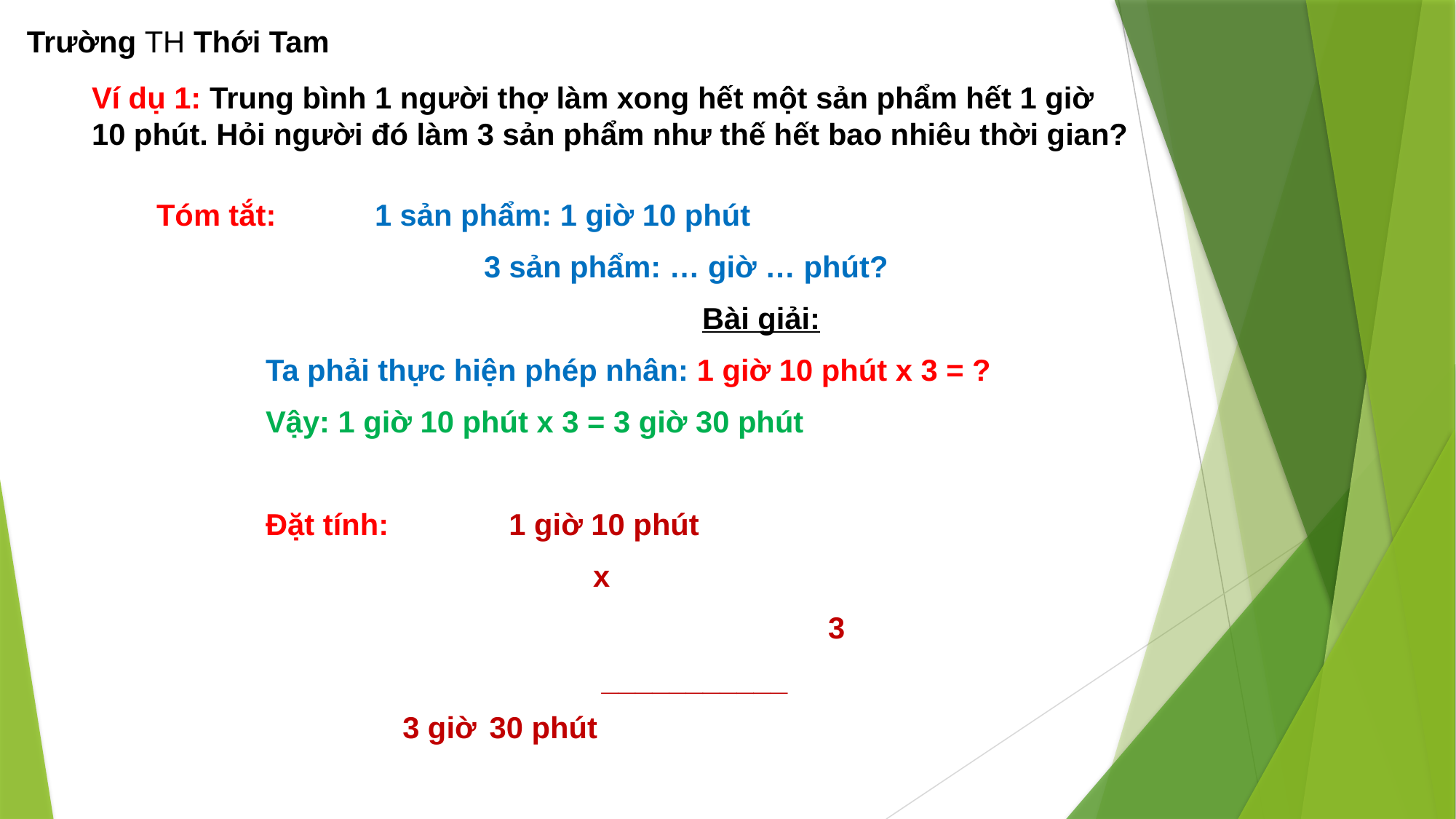

Trường TH Thới Tam
# Ví dụ 1: Trung bình 1 người thợ làm xong hết một sản phẩm hết 1 giờ 10 phút. Hỏi người đó làm 3 sản phẩm như thế hết bao nhiêu thời gian?
Tóm tắt:	1 sản phẩm: 1 giờ 10 phút
			3 sản phẩm: … giờ … phút?
					Bài giải:
	Ta phải thực hiện phép nhân: 1 giờ 10 phút x 3 = ?
	Vậy: 1 giờ 10 phút x 3 = 3 giờ 30 phút

	Đặt tính:	   1 giờ 10 phút
				x
						  3
				 ___________

 3 giờ
30 phút